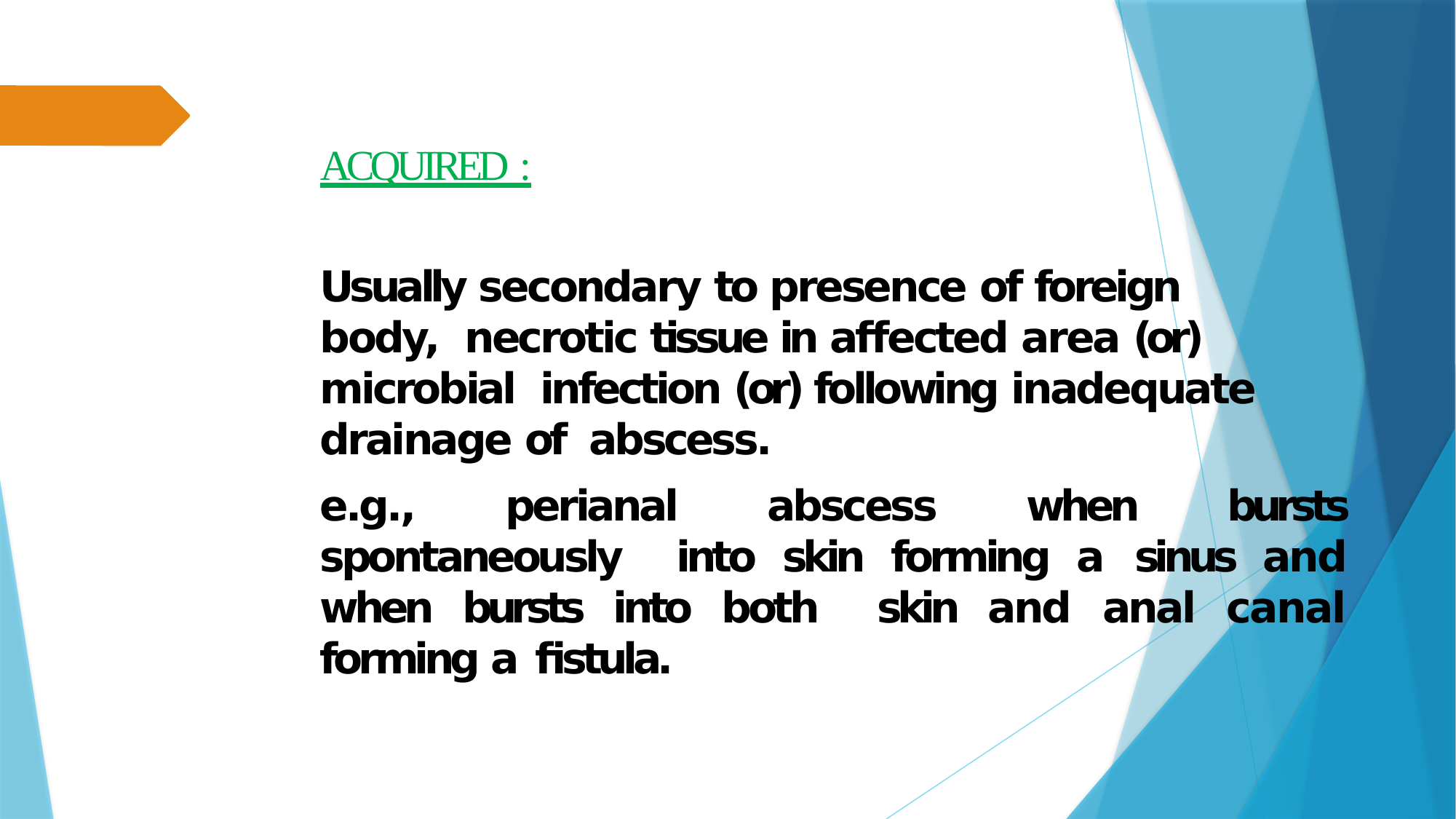

# ACQUIRED :
Usually secondary to presence of foreign body,  necrotic tissue in affected area (or) microbial  infection (or) following inadequate drainage of  abscess.
e.g., perianal abscess when bursts spontaneously  into skin forming a sinus and when bursts into both  skin and anal canal forming a fistula.